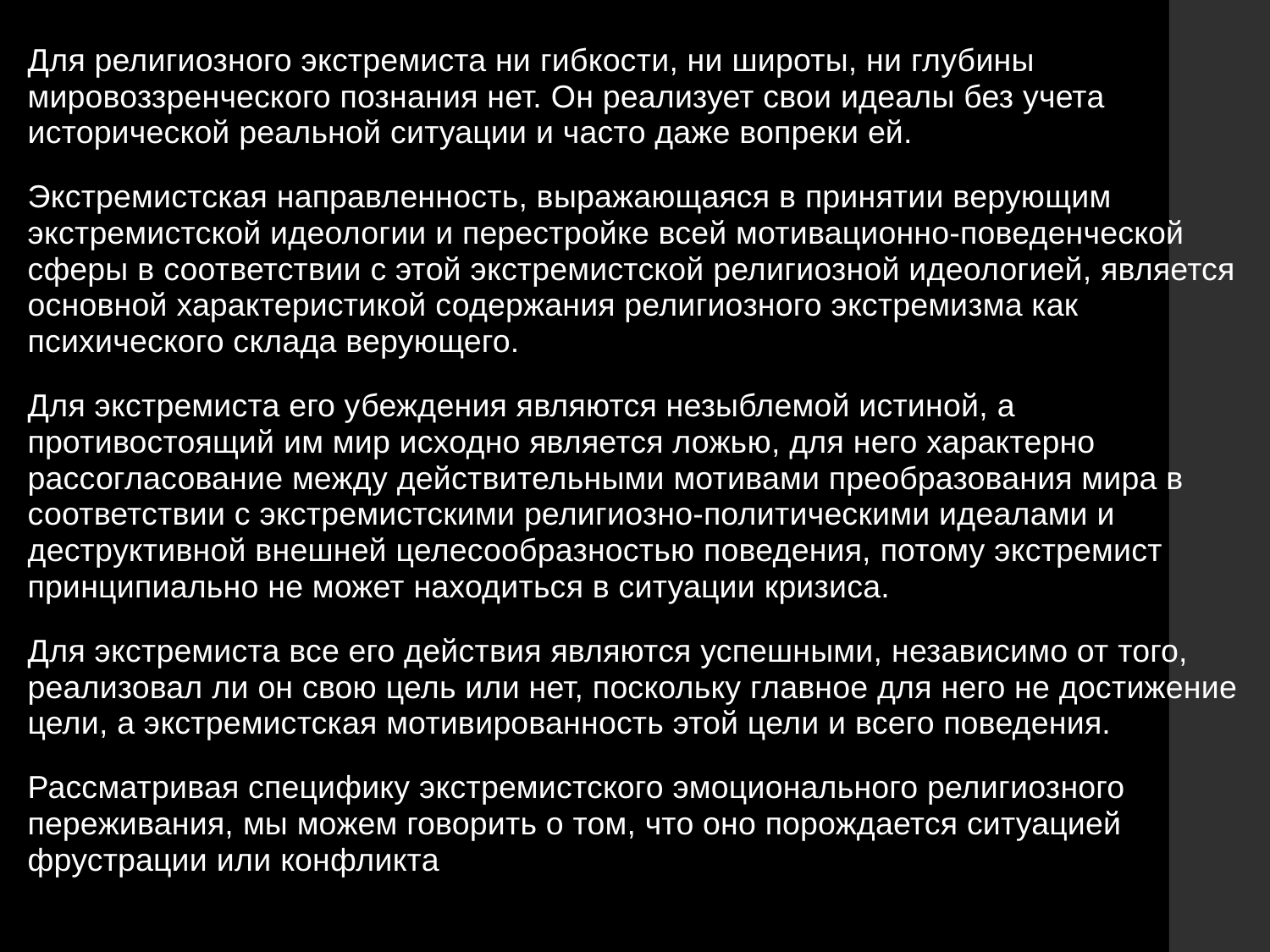

Для религиозного экстремиста ни гибкости, ни широты, ни глубины мировоззренческого познания нет. Он реализует свои идеалы без учета исторической реальной ситуации и часто даже вопреки ей.
Экстремистская направленность, выражающаяся в принятии верующим экстремистской идеологии и перестройке всей мотивационно-поведенческой сферы в соответствии с этой экстремистской религиозной идеологией, является основной характеристикой содержания религиозного экстремизма как психического склада верующего.
Для экстремиста его убеждения являются незыблемой истиной, а противостоящий им мир исходно является ложью, для него характерно рассогласование между действительными мотивами преобразования мира в соответствии с экстремистскими религиозно-политическими идеалами и деструктивной внешней целесообразностью поведения, потому экстремист принципиально не может находиться в ситуации кризиса.
Для экстремиста все его действия являются успешными, независимо от того, реализовал ли он свою цель или нет, поскольку главное для него не достижение цели, а экстремистская мотивированность этой цели и всего поведения.
Рассматривая специфику экстремистского эмоционального религиозного переживания, мы можем говорить о том, что оно порождается ситуацией фрустрации или конфликта